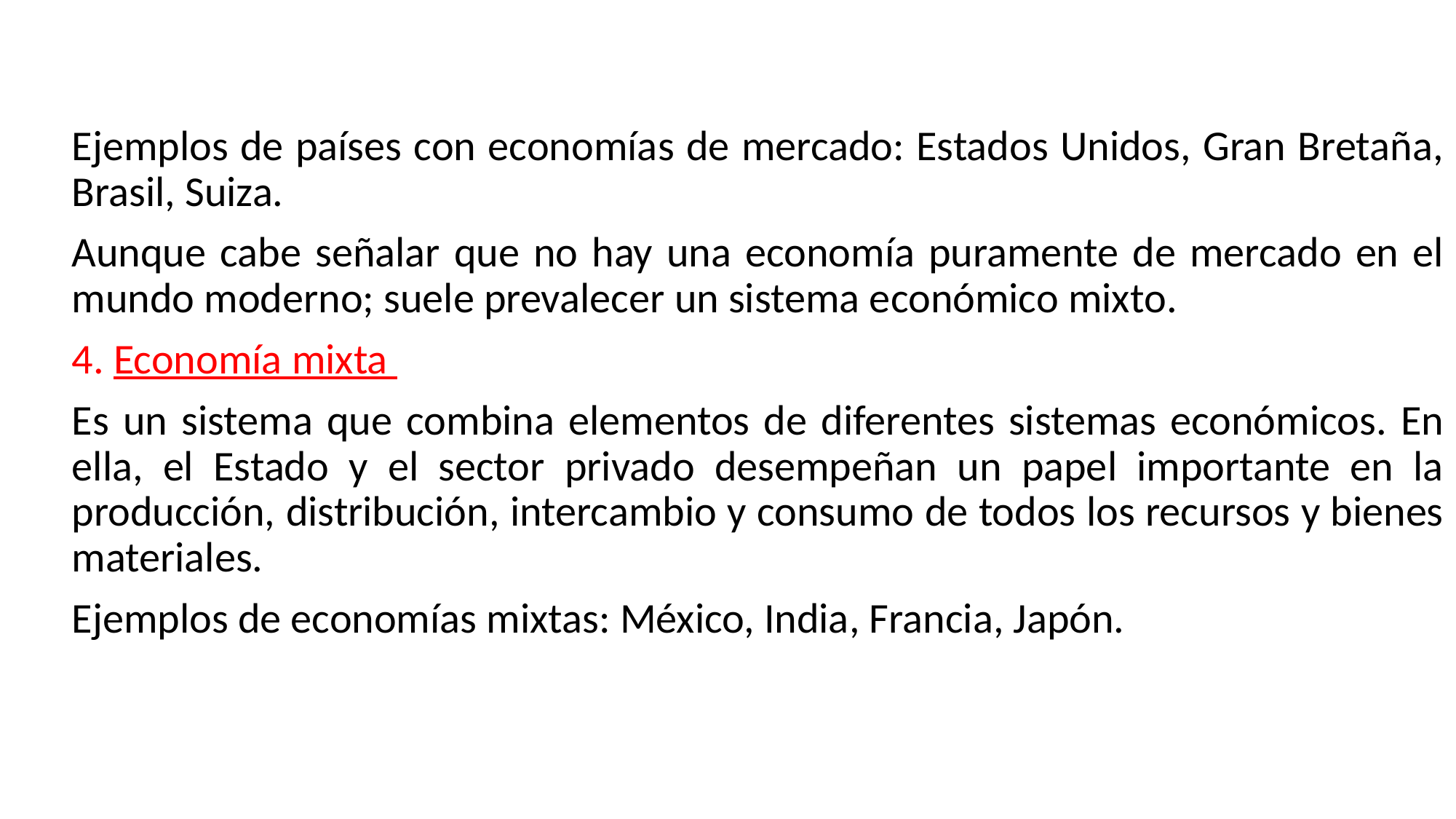

Ejemplos de países con economías de mercado: Estados Unidos, Gran Bretaña, Brasil, Suiza.
Aunque cabe señalar que no hay una economía puramente de mercado en el mundo moderno; suele prevalecer un sistema económico mixto.
4. Economía mixta
Es un sistema que combina elementos de diferentes sistemas económicos. En ella, el Estado y el sector privado desempeñan un papel importante en la producción, distribución, intercambio y consumo de todos los recursos y bienes materiales.
Ejemplos de economías mixtas: México, India, Francia, Japón.